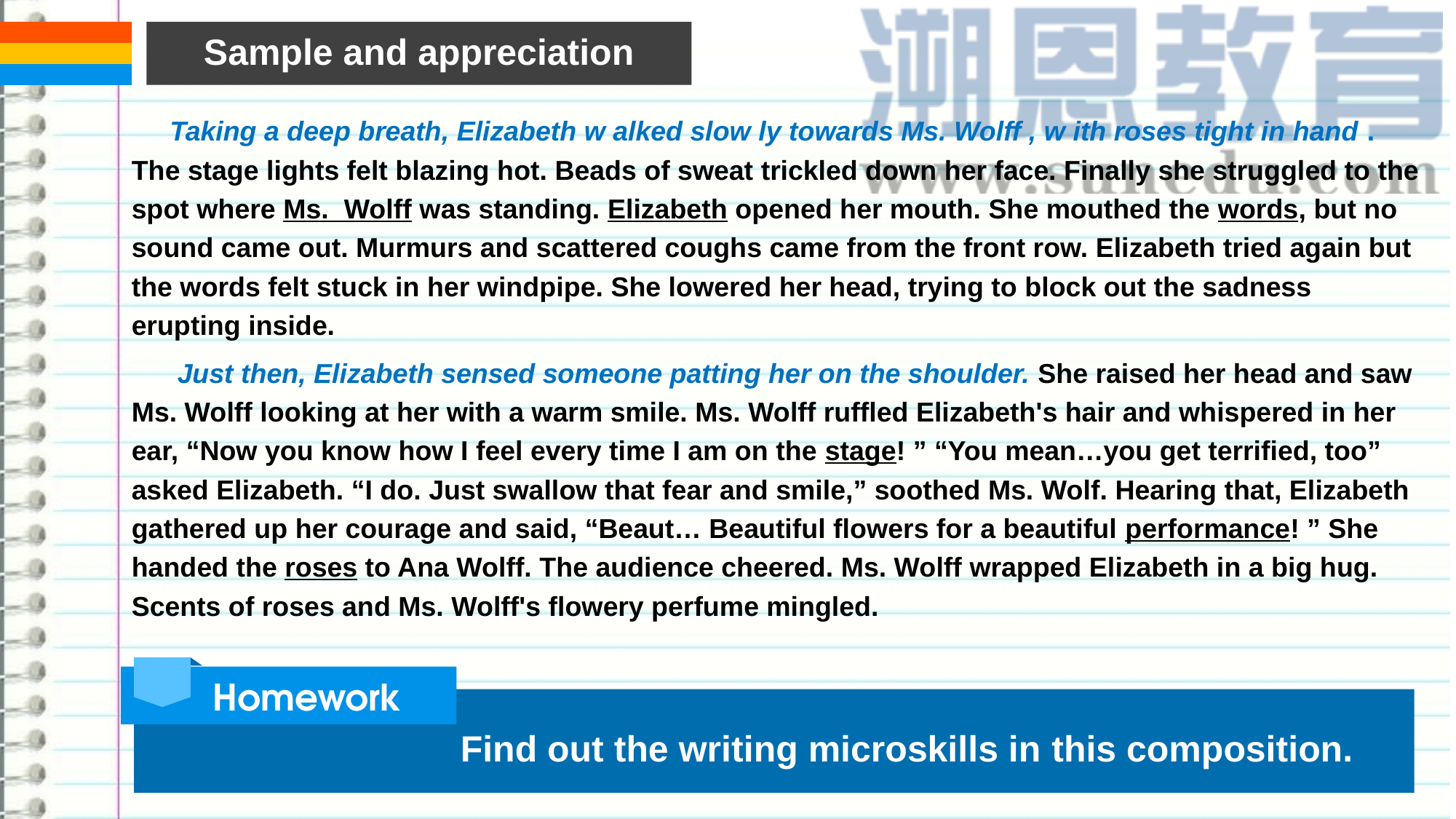

Sample and appreciation
     Taking a deep breath, Elizabeth w alked slow ly towards Ms. Wolff , w ith roses tight in hand . The stage lights felt blazing hot. Beads of sweat trickled down her face. Finally she struggled to the spot where Ms.  Wolff was standing. Elizabeth opened her mouth. She mouthed the words, but no sound came out. Murmurs and scattered coughs came from the front row. Elizabeth tried again but the words felt stuck in her windpipe. She lowered her head, trying to block out the sadness erupting inside.
      Just then, Elizabeth sensed someone patting her on the shoulder. She raised her head and saw Ms. Wolff looking at her with a warm smile. Ms. Wolff ruffled Elizabeth's hair and whispered in her ear, “Now you know how I feel every time I am on the stage! ” “You mean…you get terrified, too” asked Elizabeth. “I do. Just swallow that fear and smile,” soothed Ms. Wolf. Hearing that, Elizabeth gathered up her courage and said, “Beaut… Beautiful flowers for a beautiful performance! ” She handed the roses to Ana Wolff. The audience cheered. Ms. Wolff wrapped Elizabeth in a big hug. Scents of roses and Ms. Wolff's flowery perfume mingled.
Homework

Find out the writing microskills in this composition.